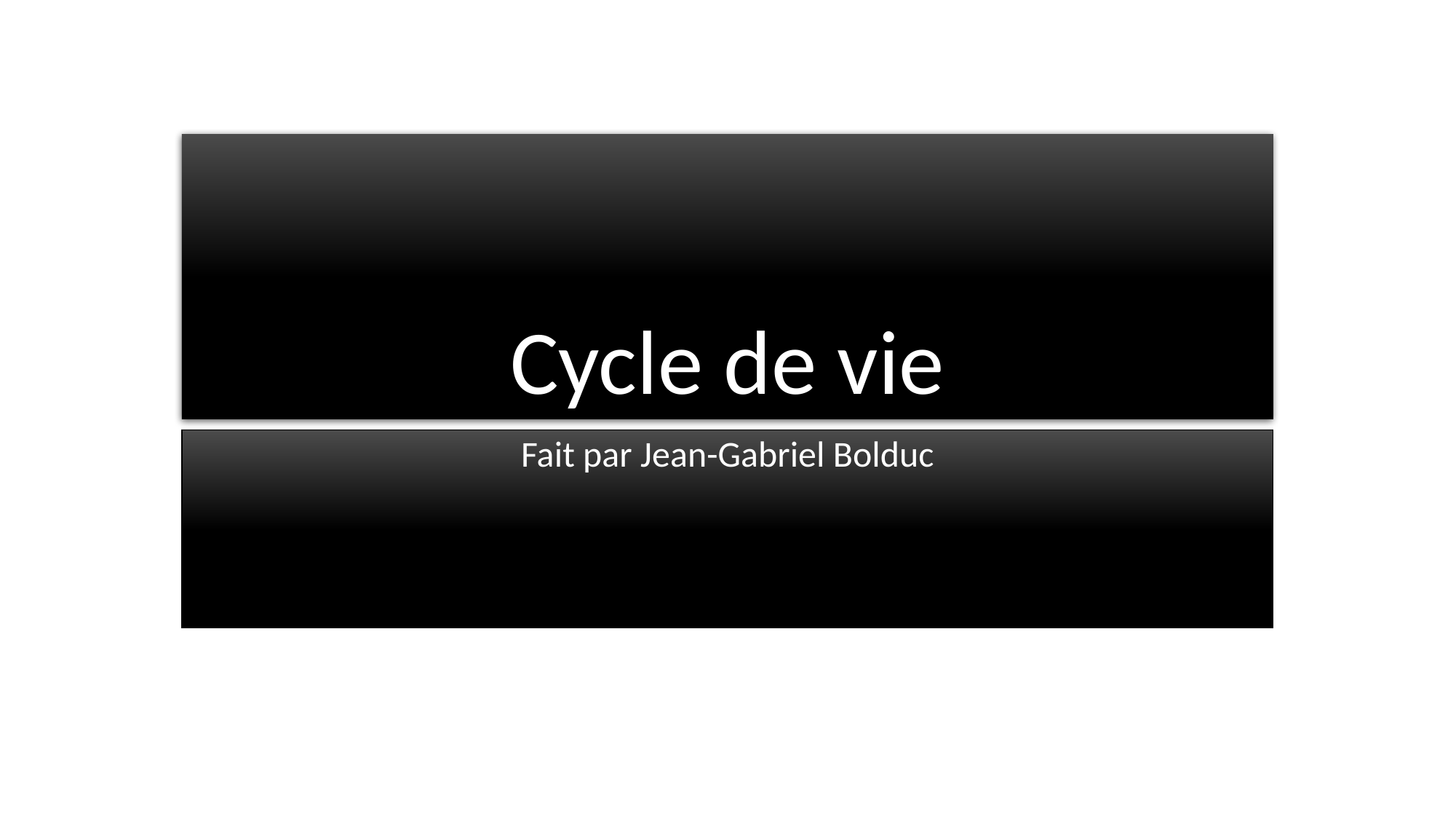

# Cycle de vie
Fait par Jean-Gabriel Bolduc